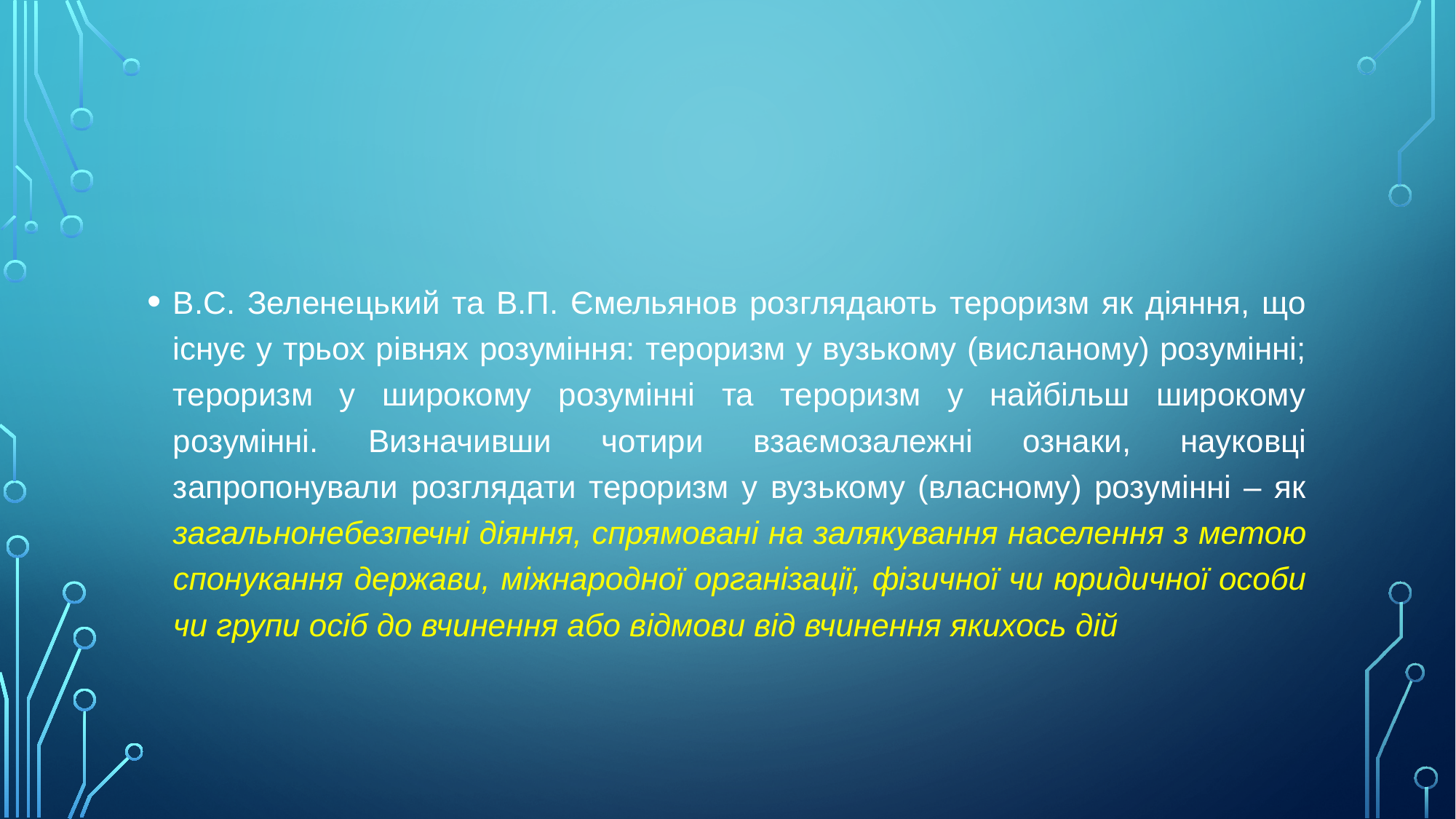

#
В.С. Зеленецький та В.П. Ємельянов розглядають тероризм як діяння, що існує у трьох рівнях розуміння: тероризм у вузькому (висланому) розумінні; тероризм у широкому розумінні та тероризм у найбільш широкому розумінні. Визначивши чотири взаємозалежні ознаки, науковці запропонували розглядати тероризм у вузькому (власному) розумінні – як загальнонебезпечні діяння, спрямовані на залякування населення з метою спонукання держави, міжнародної організації, фізичної чи юридичної особи чи групи осіб до вчинення або відмови від вчинення якихось дій